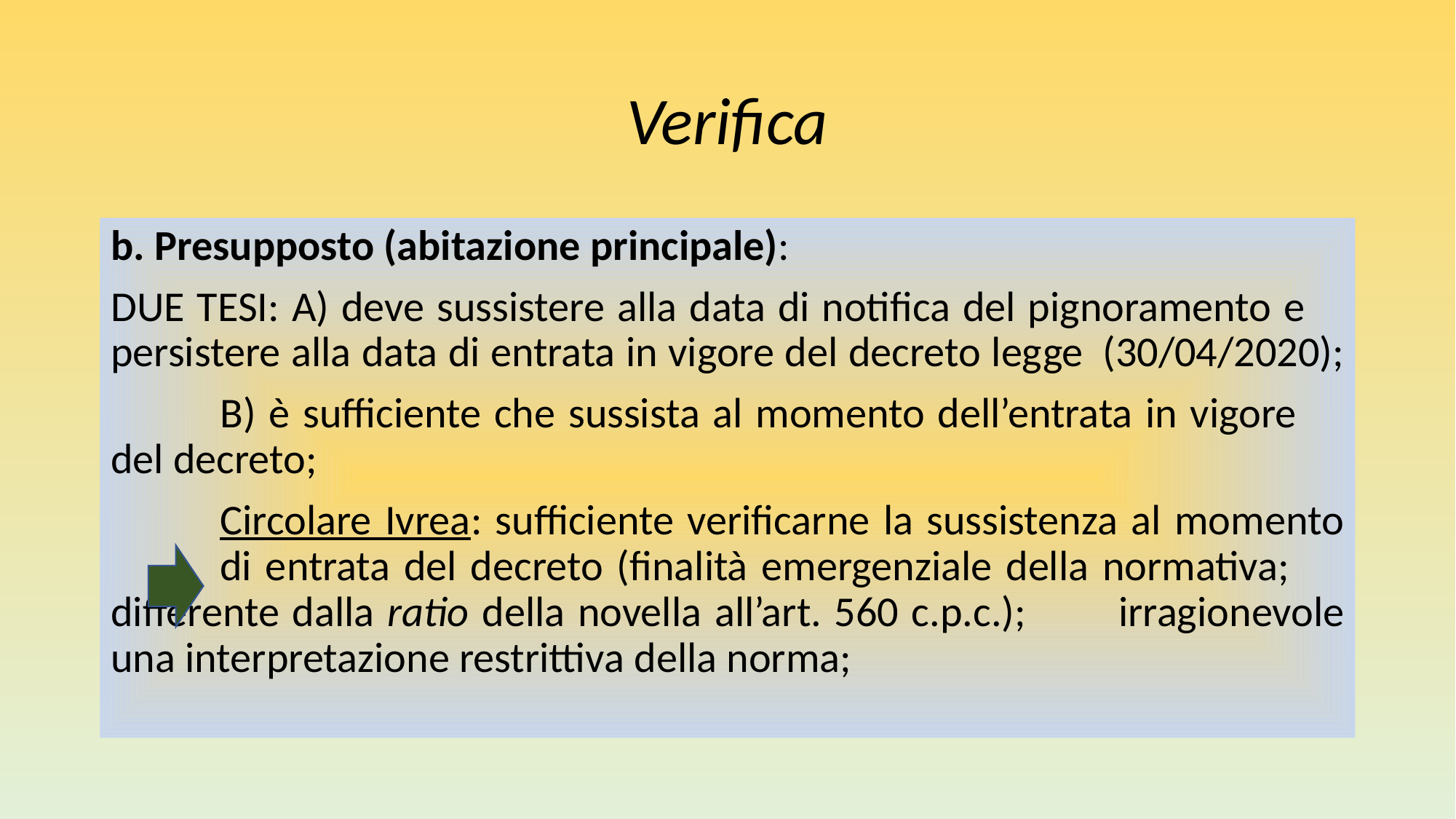

# Verifica
b. Presupposto (abitazione principale):
DUE TESI: A) deve sussistere alla data di notifica del pignoramento e 	persistere alla data di entrata in vigore del decreto legge 	(30/04/2020);
	B) è sufficiente che sussista al momento dell’entrata in vigore 	del decreto;
	Circolare Ivrea: sufficiente verificarne la sussistenza al momento 	di entrata del decreto (finalità emergenziale della normativa; 	differente dalla ratio della novella all’art. 560 c.p.c.); 	irragionevole una interpretazione restrittiva della norma;